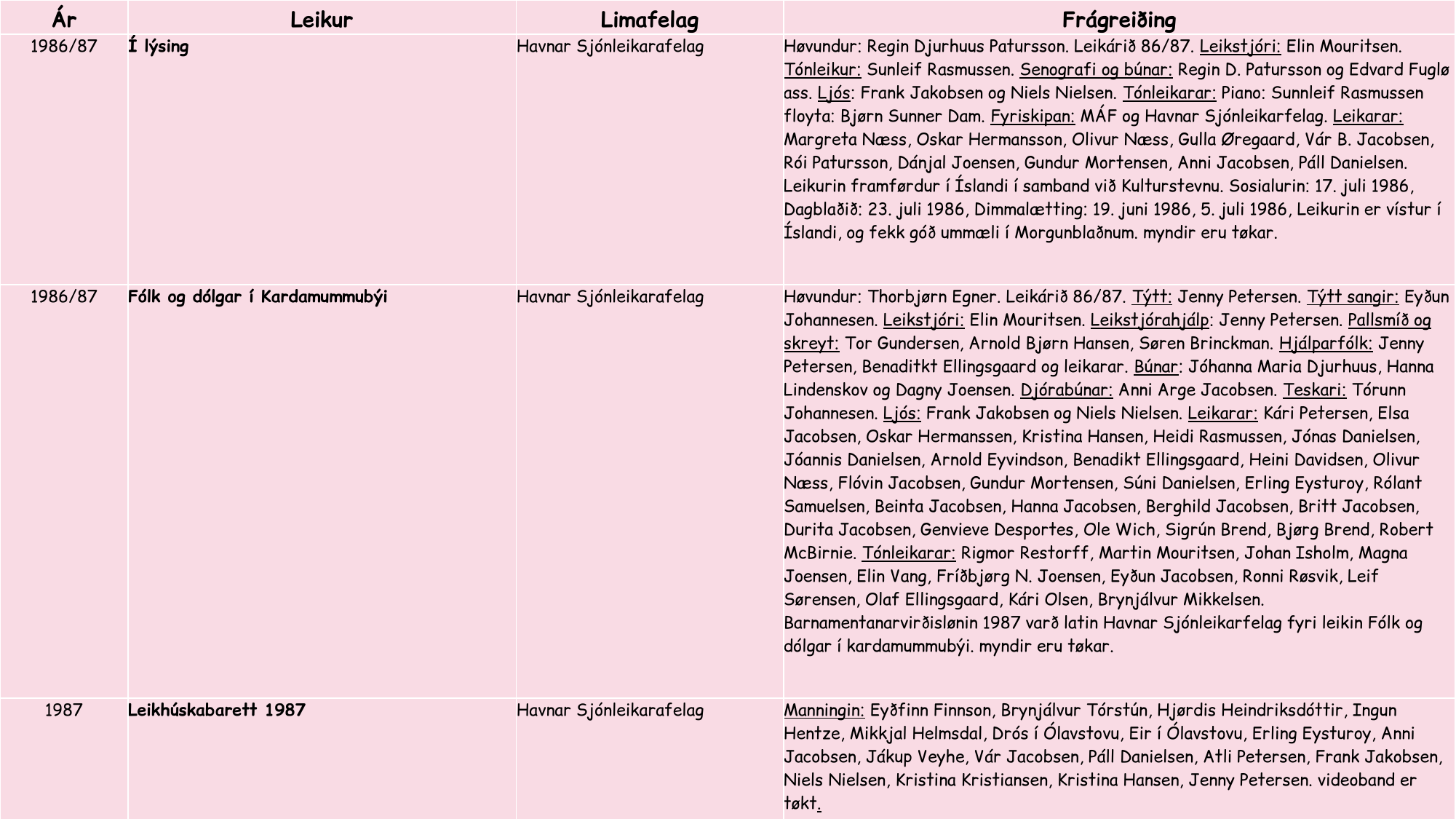

| Ár | Leikur | Limafelag | Frágreiðing |
| --- | --- | --- | --- |
| 1986/87 | Í lýsing | Havnar Sjónleikarafelag | Høvundur: Regin Djurhuus Patursson. Leikárið 86/87. Leikstjóri: Elin Mouritsen. Tónleikur: Sunleif Rasmussen. Senografi og búnar: Regin D. Patursson og Edvard Fuglø ass. Ljós: Frank Jakobsen og Niels Nielsen. Tónleikarar: Piano: Sunnleif Rasmussen floyta: Bjørn Sunner Dam. Fyriskipan: MÁF og Havnar Sjónleikarfelag. Leikarar: Margreta Næss, Oskar Hermansson, Olivur Næss, Gulla Øregaard, Vár B. Jacobsen, Rói Patursson, Dánjal Joensen, Gundur Mortensen, Anni Jacobsen, Páll Danielsen. Leikurin framførdur í Íslandi í samband við Kulturstevnu. Sosialurin: 17. juli 1986, Dagblaðið: 23. juli 1986, Dimmalætting: 19. juni 1986, 5. juli 1986, Leikurin er vístur í Íslandi, og fekk góð ummæli í Morgunblaðnum. myndir eru tøkar. |
| 1986/87 | Fólk og dólgar í Kardamummubýi | Havnar Sjónleikarafelag | Høvundur: Thorbjørn Egner. Leikárið 86/87. Týtt: Jenny Petersen. Týtt sangir: Eyðun Johannesen. Leikstjóri: Elin Mouritsen. Leikstjórahjálp: Jenny Petersen. Pallsmíð og skreyt: Tor Gundersen, Arnold Bjørn Hansen, Søren Brinckman. Hjálparfólk: Jenny Petersen, Benaditkt Ellingsgaard og leikarar. Búnar: Jóhanna Maria Djurhuus, Hanna Lindenskov og Dagny Joensen. Djórabúnar: Anni Arge Jacobsen. Teskari: Tórunn Johannesen. Ljós: Frank Jakobsen og Niels Nielsen. Leikarar: Kári Petersen, Elsa Jacobsen, Oskar Hermanssen, Kristina Hansen, Heidi Rasmussen, Jónas Danielsen, Jóannis Danielsen, Arnold Eyvindson, Benadikt Ellingsgaard, Heini Davidsen, Olivur Næss, Flóvin Jacobsen, Gundur Mortensen, Súni Danielsen, Erling Eysturoy, Rólant Samuelsen, Beinta Jacobsen, Hanna Jacobsen, Berghild Jacobsen, Britt Jacobsen, Durita Jacobsen, Genvieve Desportes, Ole Wich, Sigrún Brend, Bjørg Brend, Robert McBirnie. Tónleikarar: Rigmor Restorff, Martin Mouritsen, Johan Isholm, Magna Joensen, Elin Vang, Fríðbjørg N. Joensen, Eyðun Jacobsen, Ronni Røsvik, Leif Sørensen, Olaf Ellingsgaard, Kári Olsen, Brynjálvur Mikkelsen. Barnamentanarvirðislønin 1987 varð latin Havnar Sjónleikarfelag fyri leikin Fólk og dólgar í kardamummubýi. myndir eru tøkar. |
| 1987 | Leikhúskabarett 1987 | Havnar Sjónleikarafelag | Manningin: Eyðfinn Finnson, Brynjálvur Tórstún, Hjørdis Heindriksdóttir, Ingun Hentze, Mikkjal Helmsdal, Drós í Ólavstovu, Eir í Ólavstovu, Erling Eysturoy, Anni Jacobsen, Jákup Veyhe, Vár Jacobsen, Páll Danielsen, Atli Petersen, Frank Jakobsen, Niels Nielsen, Kristina Kristiansen, Kristina Hansen, Jenny Petersen. videoband er tøkt. |